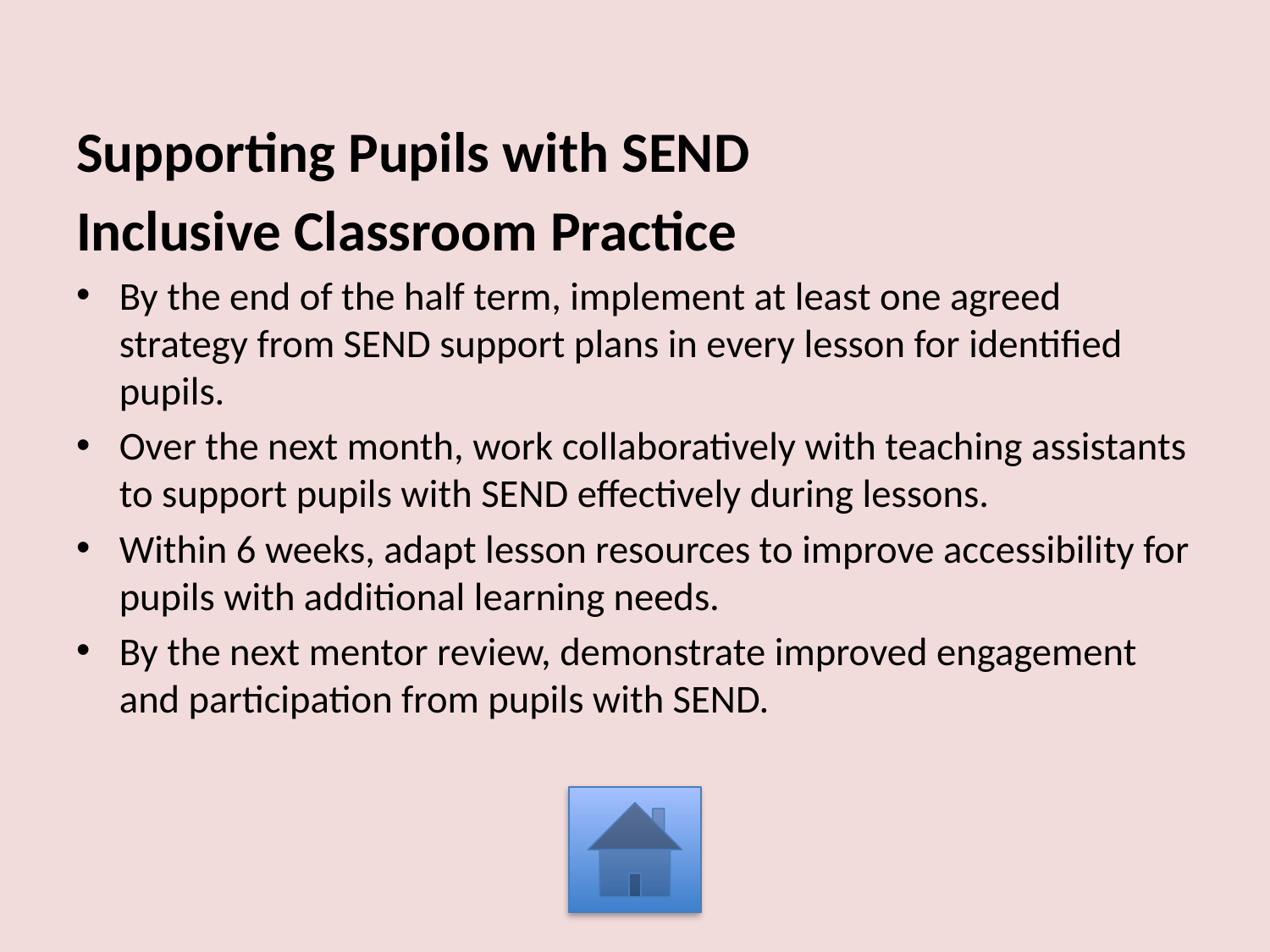

Supporting Pupils with SEND
Inclusive Classroom Practice
By the end of the half term, implement at least one agreed strategy from SEND support plans in every lesson for identified pupils.
Over the next month, work collaboratively with teaching assistants to support pupils with SEND effectively during lessons.
Within 6 weeks, adapt lesson resources to improve accessibility for pupils with additional learning needs.
By the next mentor review, demonstrate improved engagement and participation from pupils with SEND.